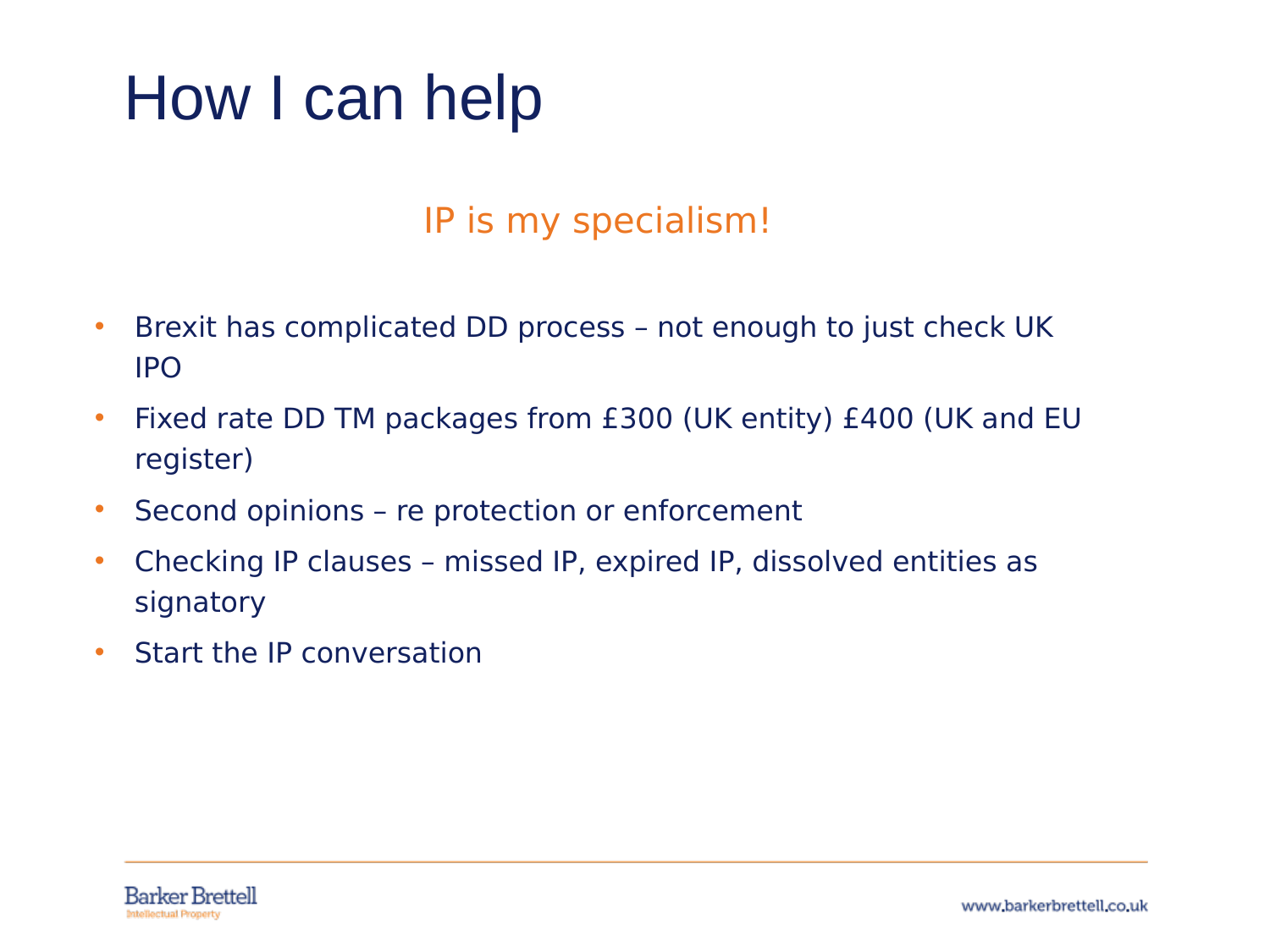

How I can help
IP is my specialism!

Brexit has complicated DD process – not enough to just check UK IPO
Fixed rate DD TM packages from £300 (UK entity) £400 (UK and EU register)
Second opinions – re protection or enforcement
Checking IP clauses – missed IP, expired IP, dissolved entities as signatory
Start the IP conversation